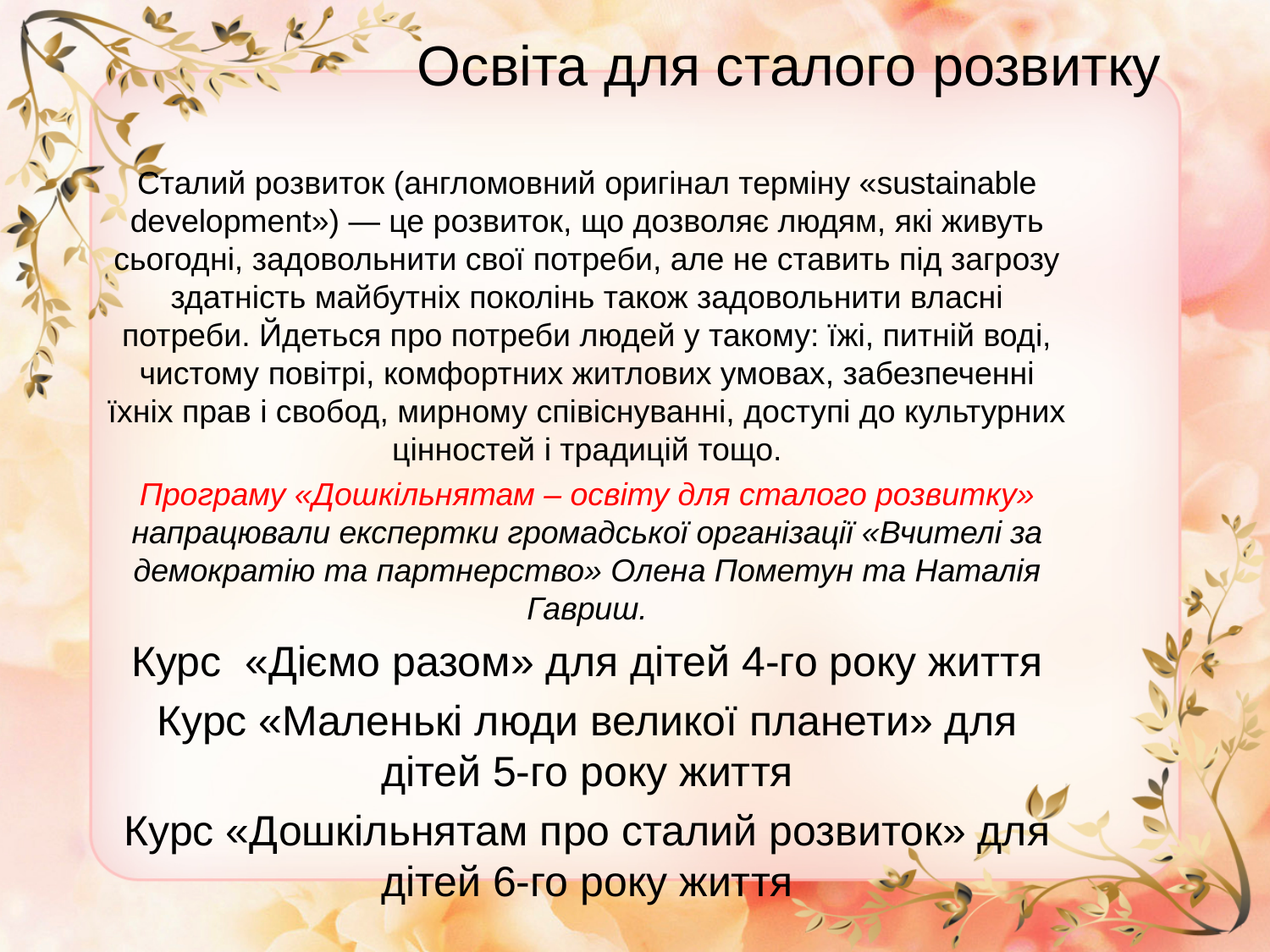

# Освіта для сталого розвитку
Сталий розвиток (англомовний оригінал терміну «sustainable development») — це розвиток, що дозволяє людям, які живуть сьогодні, задовольнити свої потреби, але не ставить під загрозу здатність майбутніх поколінь також задовольнити власні потреби. Йдеться про потреби людей у такому: їжі, питній воді, чистому повітрі, комфортних житлових умовах, забезпеченні їхніх прав і свобод, мирному співіснуванні, доступі до культурних цінностей і традицій тощо.
Програму «Дошкільнятам – освіту для сталого розвитку» напрацювали експертки громадської організації «Вчителі за демократію та партнерство» Олена Пометун та Наталія Гавриш.
Курс  «Діємо разом» для дітей 4-го року життя
Курс «Маленькі люди великої планети» для дітей 5-го року життя
Курс «Дошкільнятам про сталий розвиток» для дітей 6-го року життя